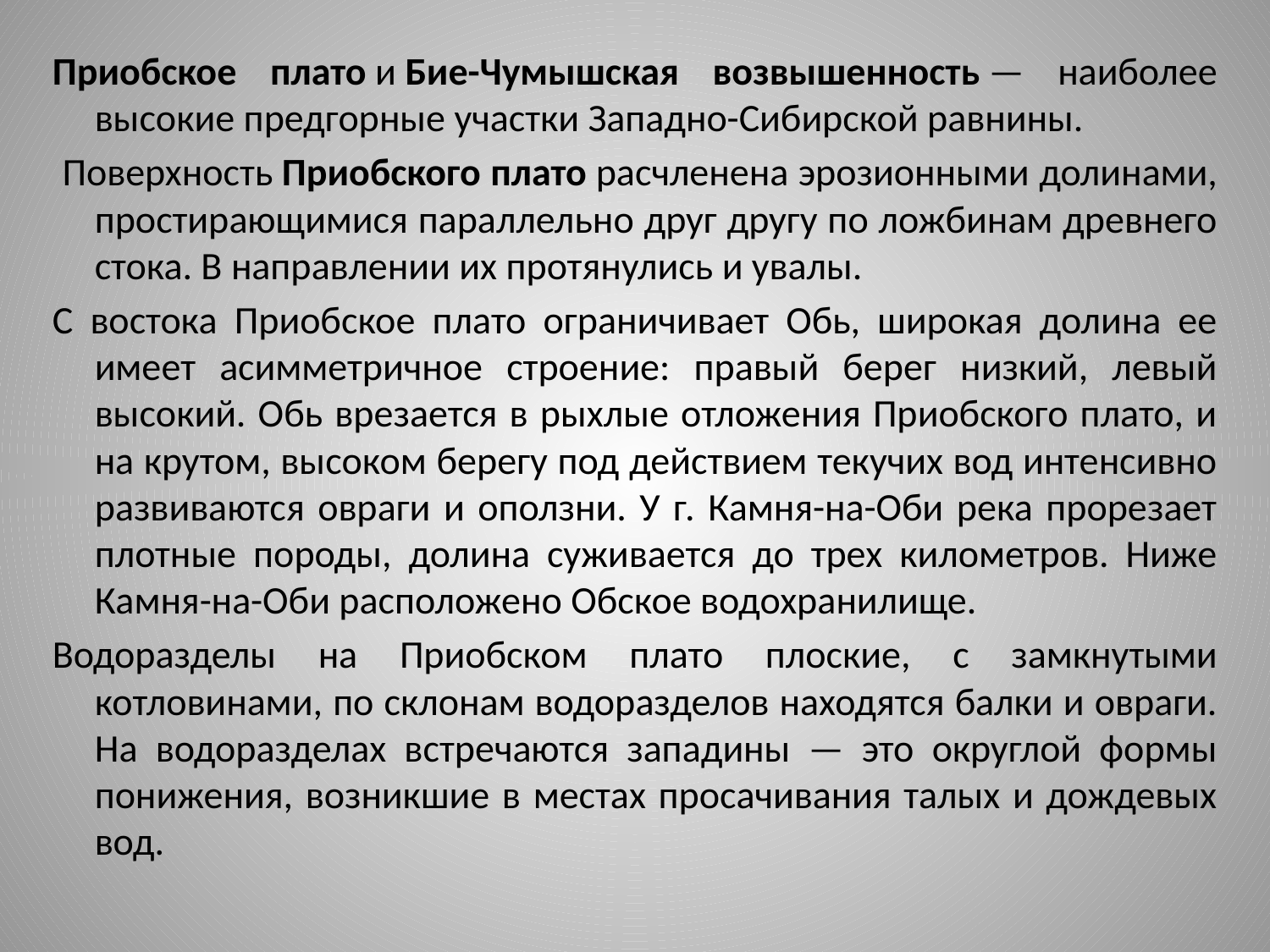

Приобское плато и Бие-Чумышская возвышенность — наиболее высокие предгорные участки Западно-Сибирской равнины.
 Поверхность Приобского плато расчленена эрозионными долинами, простирающимися параллельно друг другу по ложбинам древнего стока. В направлении их протянулись и увалы.
С востока Приобское плато ограничивает Обь, широкая долина ее имеет асимметричное строение: правый берег низкий, левый высокий. Обь врезается в рыхлые отложения Приобского плато, и на крутом, высоком берегу под действием текучих вод интенсивно развиваются овраги и оползни. У г. Камня-на-Оби река прорезает плотные породы, долина суживается до трех километров. Ниже Камня-на-Оби расположено Обское водохранилище.
Водоразделы на Приобском плато плоские, с замкнутыми котловинами, по склонам водоразделов находятся балки и овраги. На водоразделах встречаются западины — это округлой формы понижения, возникшие в местах просачивания талых и дождевых вод.